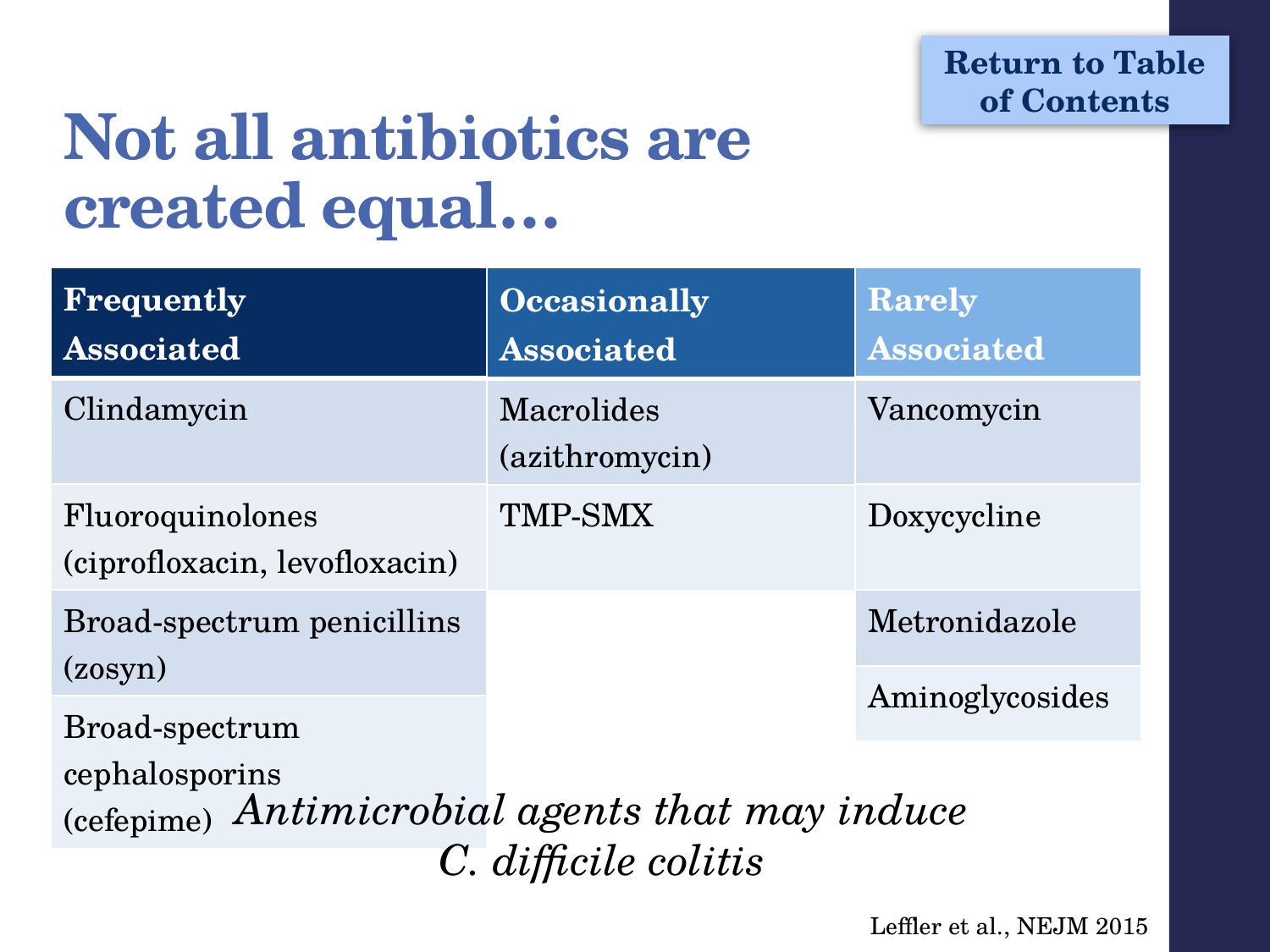

Return to Table of Contents
# Not all antibiotics are created equal…
| Frequently Associated |
| --- |
| Clindamycin |
| Fluoroquinolones (ciprofloxacin, levofloxacin) |
| Broad-spectrum penicillins (zosyn) |
| Broad-spectrum cephalosporins (cefepime) |
| Rarely Associated |
| --- |
| Vancomycin |
| Doxycycline |
| Metronidazole |
| Aminoglycosides |
| Occasionally Associated |
| --- |
| Macrolides (azithromycin) |
| TMP-SMX |
Antimicrobial agents that may induce C. difficile colitis
Leffler et al., NEJM 2015